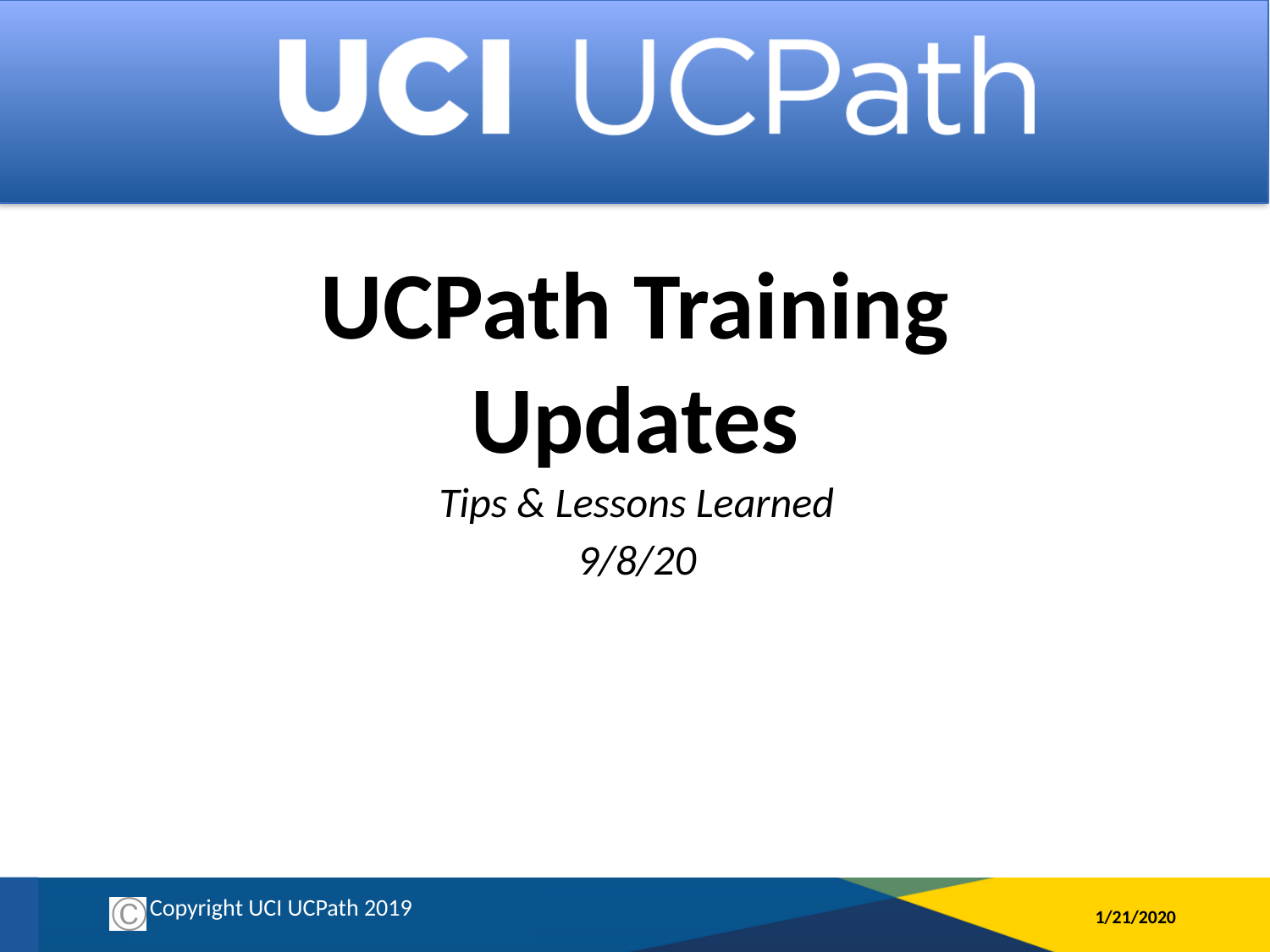

UCPath Training Updates
Tips & Lessons Learned
9/8/20